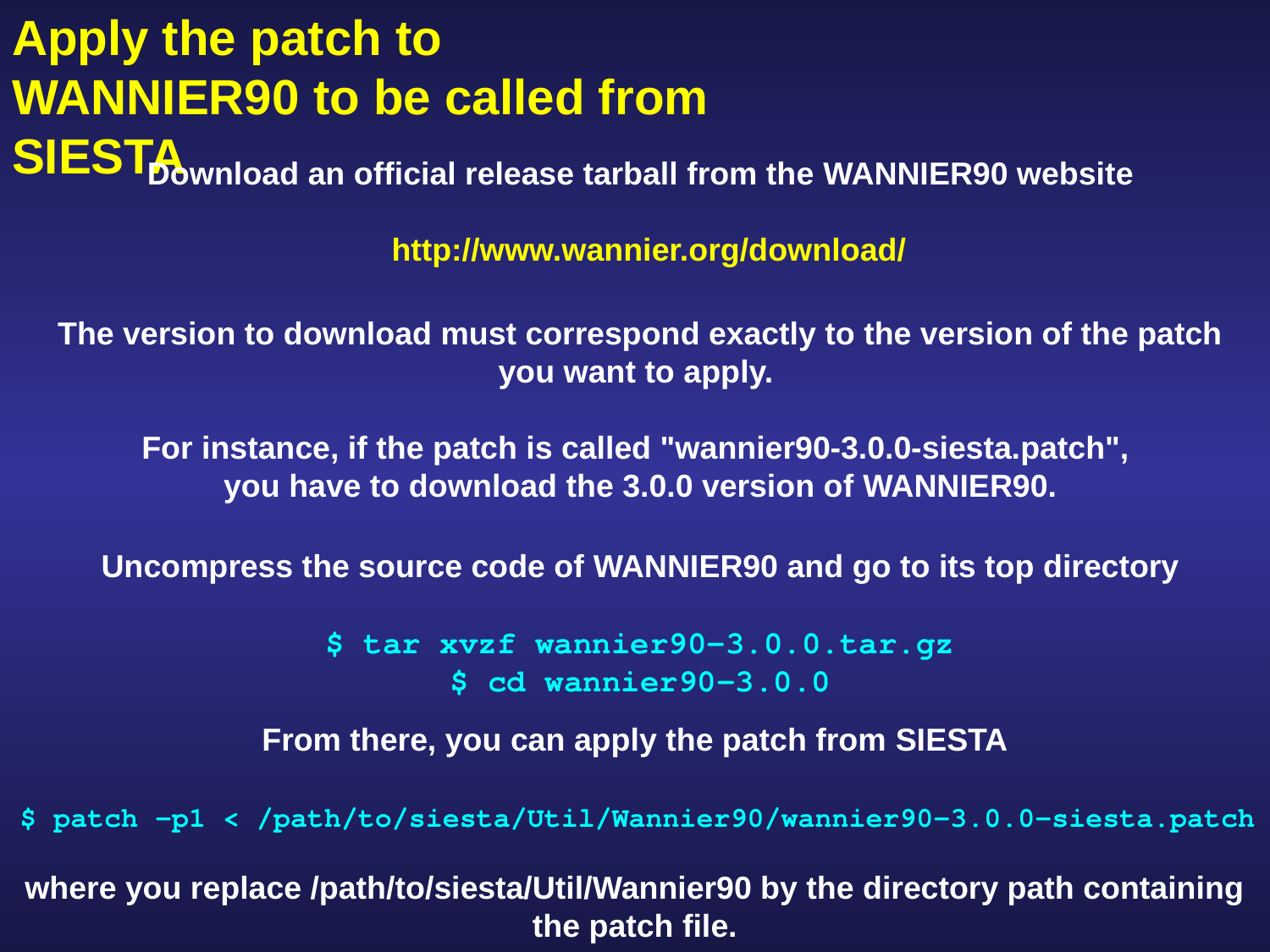

Apply the patch to wannier90 to be called from siesta
Download an official release tarball from the wannier90 website

  http://www.wannier.org/download/
The version to download must correspond exactly to the version of the patch you want to apply.

For instance, if the patch is called "wannier90-3.0.0-siesta.patch",
you have to download the 3.0.0 version of wannier90.
Uncompress the source code of wannier90 and go to its top directory

$ tar xvzf wannier90-3.0.0.tar.gz
$ cd wannier90-3.0.0

From there, you can apply the patch from siesta

  $ patch -p1 < /path/to/siesta/Util/Wannier90/wannier90-3.0.0-siesta.patch

where you replace /path/to/siesta/Util/Wannier90 by the directory path containing the patch file.